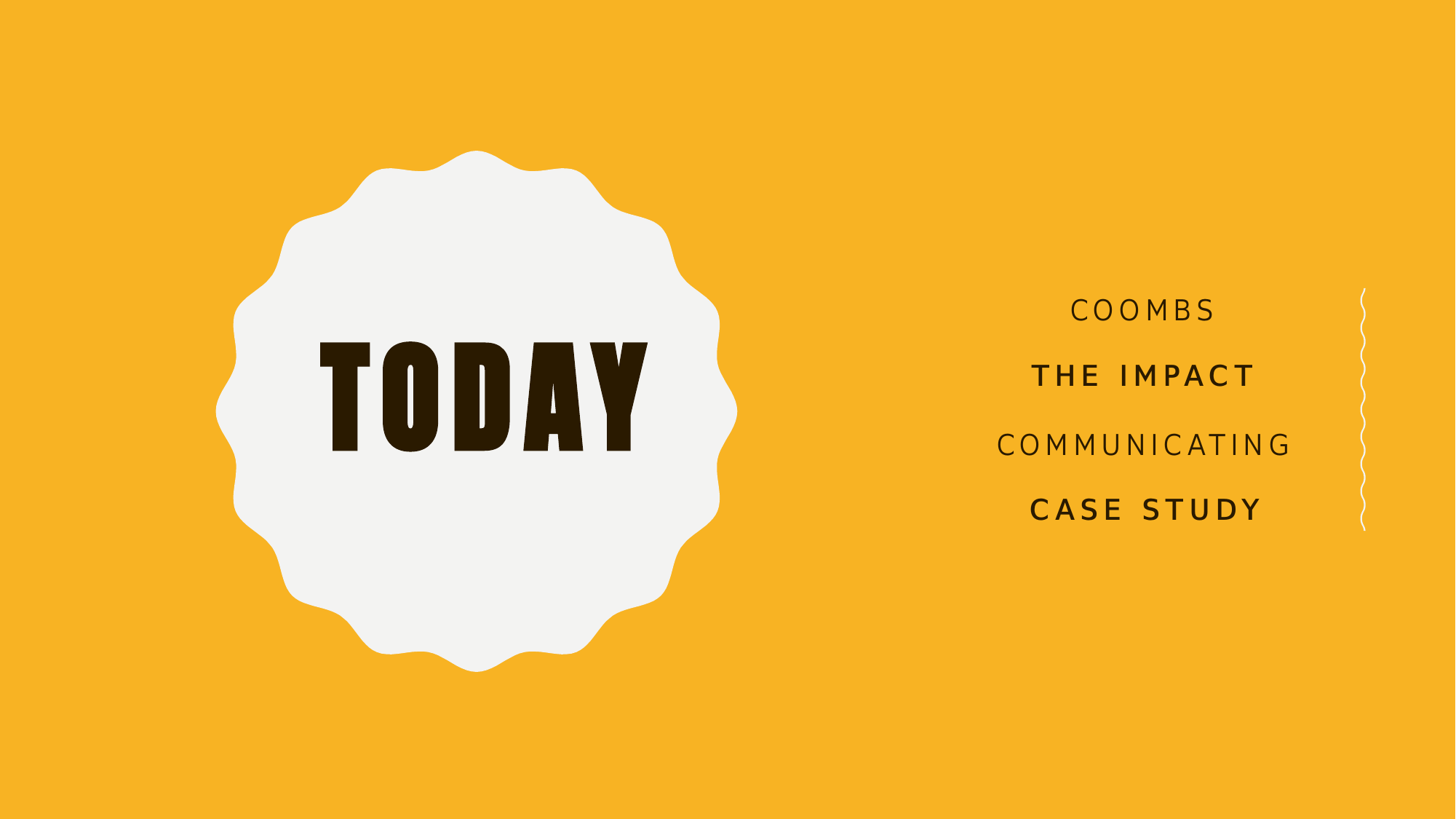

# TODAY

COOMBS
THE IMPACT
COMMUNICATING

CASE STUDY